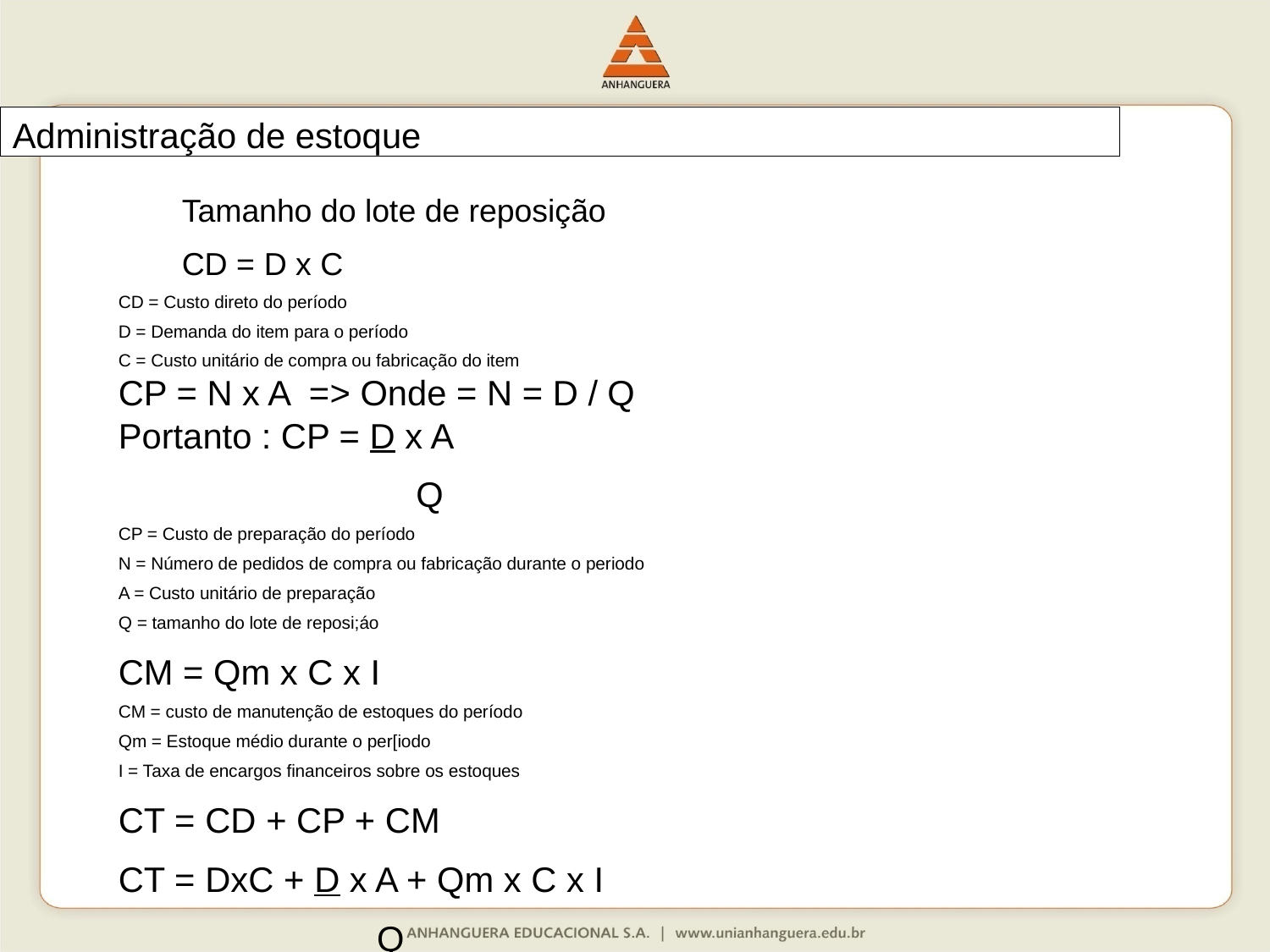

# Administração de estoque
	Tamanho do lote de reposição
	CD = D x C
CD = Custo direto do período
D = Demanda do item para o período
C = Custo unitário de compra ou fabricação do item
CP = N x A  => Onde = N = D / Q
Portanto : CP = D x A
		           Q
CP = Custo de preparação do período
N = Número de pedidos de compra ou fabricação durante o periodo
A = Custo unitário de preparação
Q = tamanho do lote de reposi;áo
CM = Qm x C x I
CM = custo de manutenção de estoques do período
Qm = Estoque médio durante o per[iodo
I = Taxa de encargos financeiros sobre os estoques
CT = CD + CP + CM
CT = DxC + D x A + Qm x C x I
		       Q